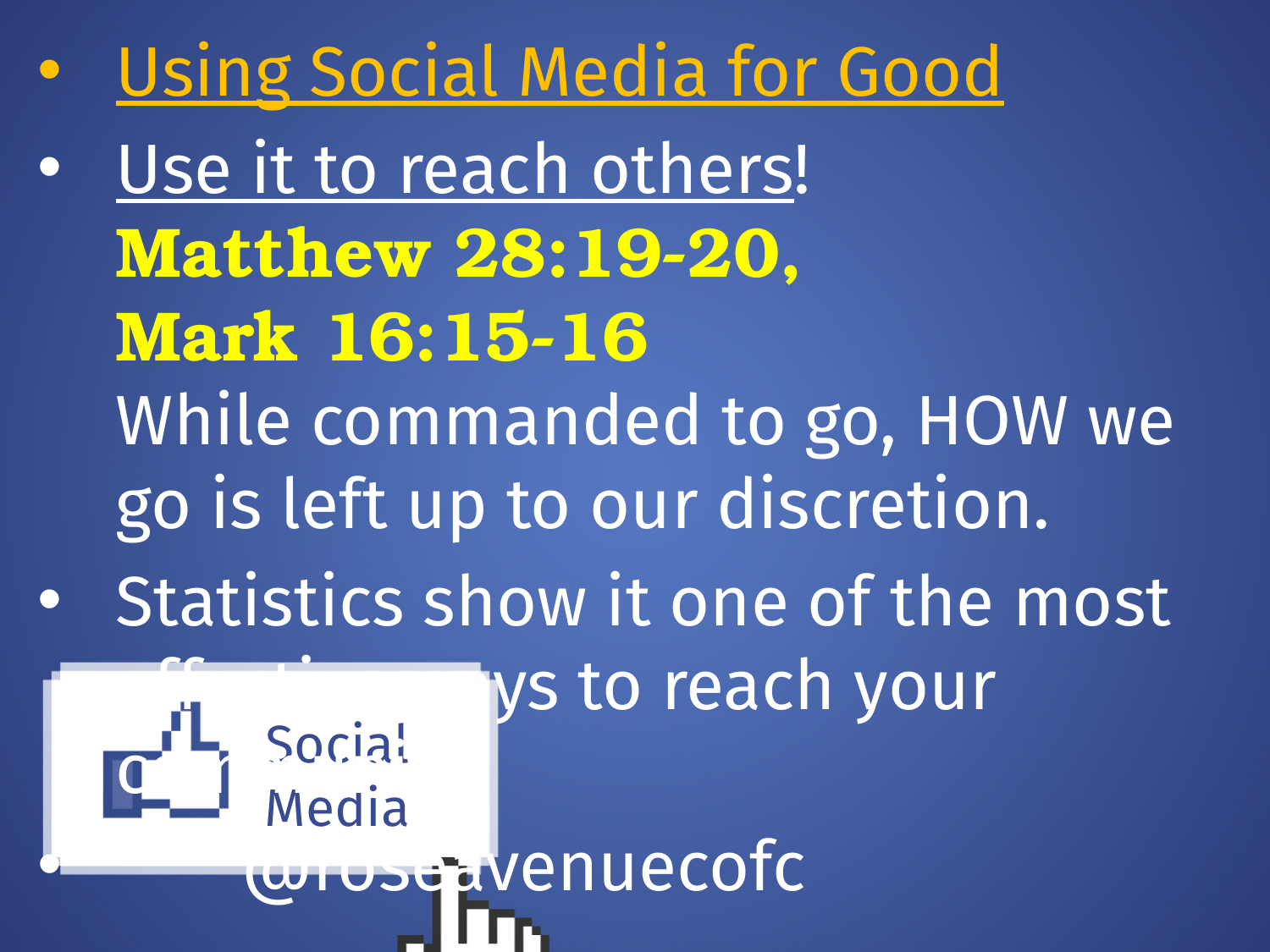

Using Social Media for Good
Use it to reach others!
Matthew 28:19-20,
Mark 16:15-16
While commanded to go, HOW we go is left up to our discretion.
Statistics show it one of the most effective ways to reach your 							community.
 				@roseavenuecofc
# Social Media